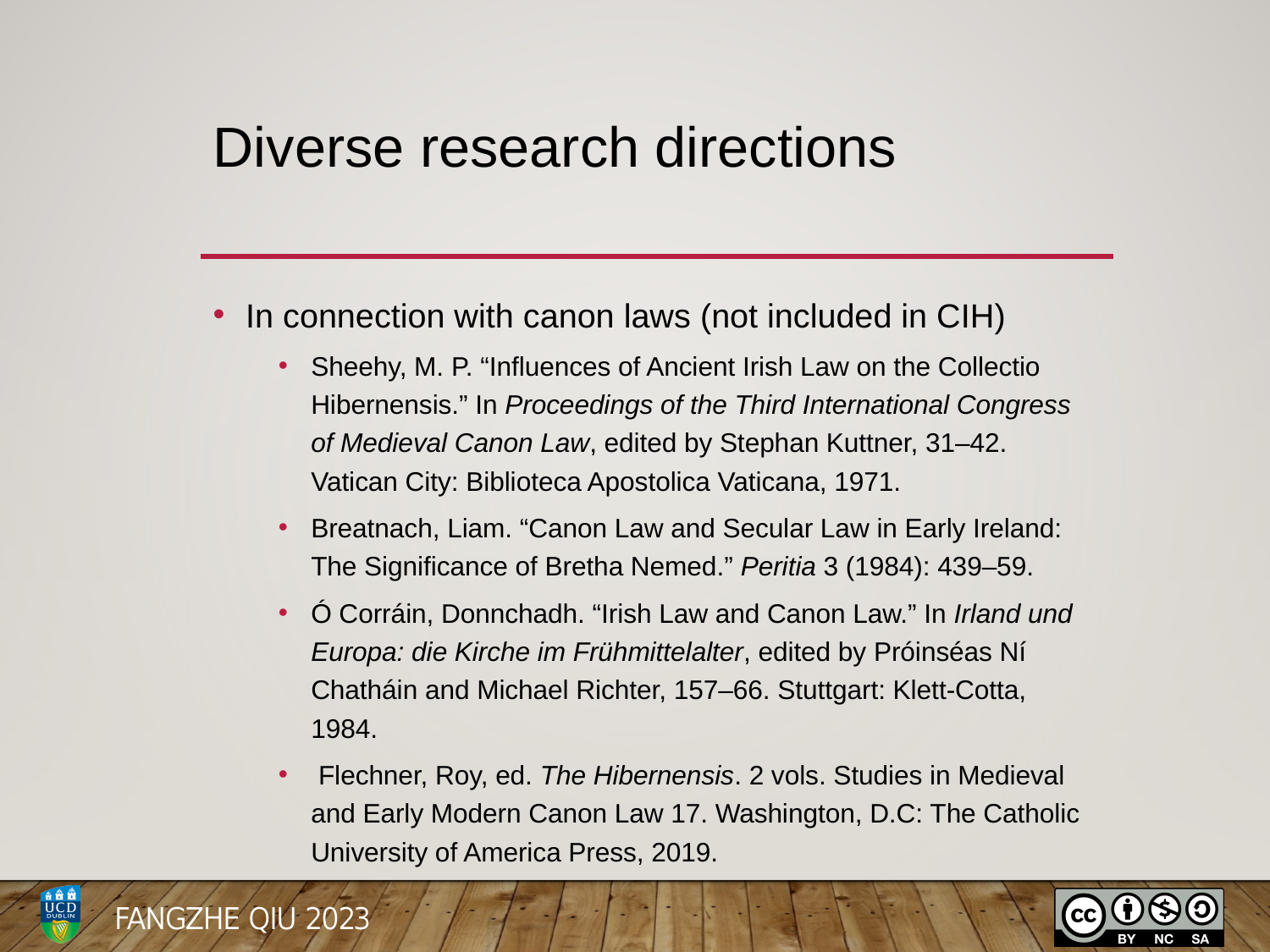

# Diverse research directions
In connection with canon laws (not included in CIH)
Sheehy, M. P. “Influences of Ancient Irish Law on the Collectio Hibernensis.” In Proceedings of the Third International Congress of Medieval Canon Law, edited by Stephan Kuttner, 31–42. Vatican City: Biblioteca Apostolica Vaticana, 1971.
Breatnach, Liam. “Canon Law and Secular Law in Early Ireland: The Significance of Bretha Nemed.” Peritia 3 (1984): 439–59.
Ó Corráin, Donnchadh. “Irish Law and Canon Law.” In Irland und Europa: die Kirche im Frühmittelalter, edited by Próinséas Ní Chatháin and Michael Richter, 157–66. Stuttgart: Klett-Cotta, 1984.
 Flechner, Roy, ed. The Hibernensis. 2 vols. Studies in Medieval and Early Modern Canon Law 17. Washington, D.C: The Catholic University of America Press, 2019.